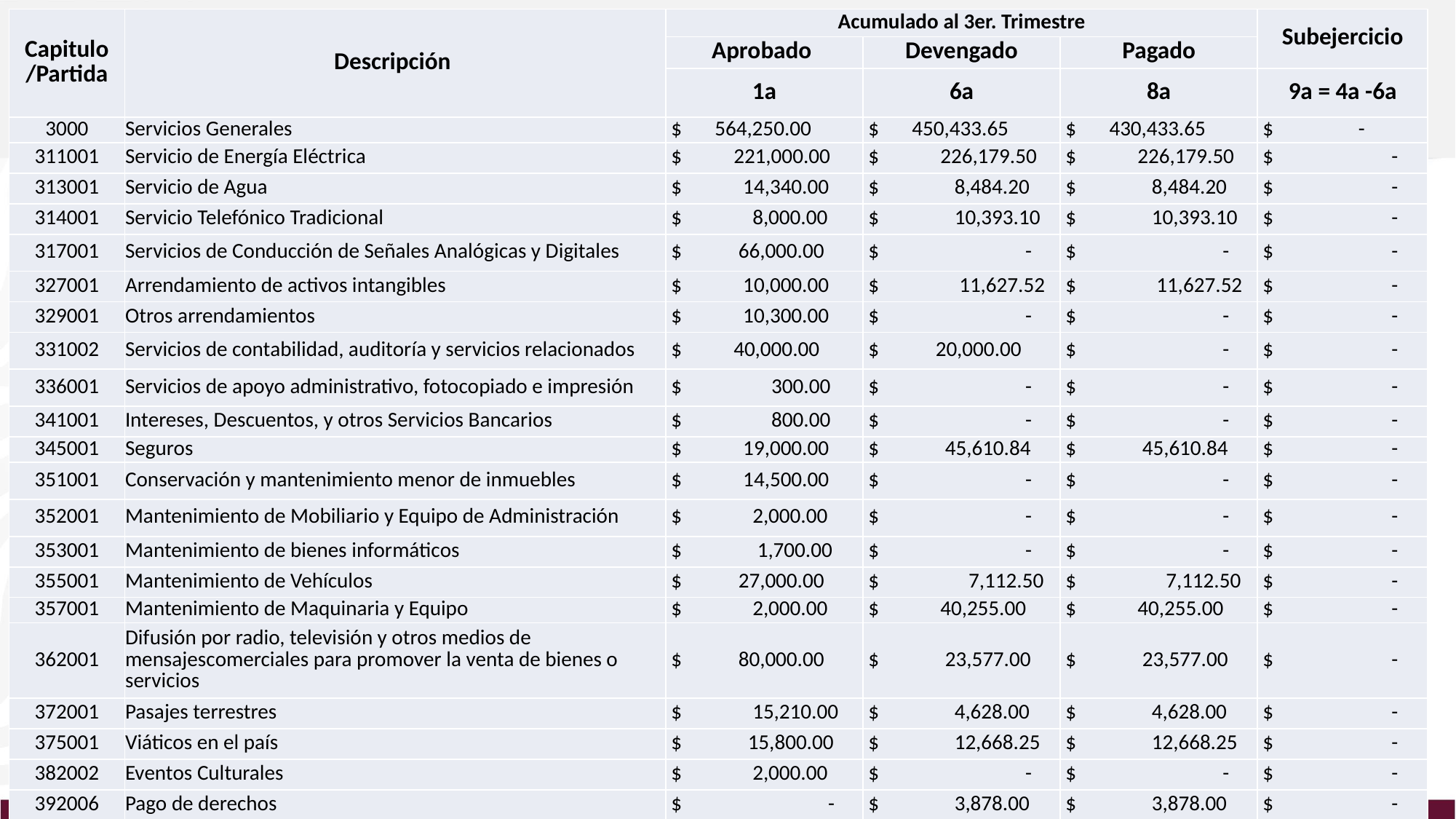

| Capitulo /Partida | Descripción | Acumulado al 3er. Trimestre |  |  | Subejercicio |
| --- | --- | --- | --- | --- | --- |
|  |  | Aprobado | Devengado | Pagado |  |
|  |  | 1a | 6a | 8a | 9a = 4a -6a |
| 3000 | Servicios Generales | $ 564,250.00 | $ 450,433.65 | $ 430,433.65 | $ - |
| 311001 | Servicio de Energía Eléctrica | $ 221,000.00 | $ 226,179.50 | $ 226,179.50 | $ - |
| 313001 | Servicio de Agua | $ 14,340.00 | $ 8,484.20 | $ 8,484.20 | $ - |
| 314001 | Servicio Telefónico Tradicional | $ 8,000.00 | $ 10,393.10 | $ 10,393.10 | $ - |
| 317001 | Servicios de Conducción de Señales Analógicas y Digitales | $ 66,000.00 | $ - | $ - | $ - |
| 327001 | Arrendamiento de activos intangibles | $ 10,000.00 | $ 11,627.52 | $ 11,627.52 | $ - |
| 329001 | Otros arrendamientos | $ 10,300.00 | $ - | $ - | $ - |
| 331002 | Servicios de contabilidad, auditoría y servicios relacionados | $ 40,000.00 | $ 20,000.00 | $ - | $ - |
| 336001 | Servicios de apoyo administrativo, fotocopiado e impresión | $ 300.00 | $ - | $ - | $ - |
| 341001 | Intereses, Descuentos, y otros Servicios Bancarios | $ 800.00 | $ - | $ - | $ - |
| 345001 | Seguros | $ 19,000.00 | $ 45,610.84 | $ 45,610.84 | $ - |
| 351001 | Conservación y mantenimiento menor de inmuebles | $ 14,500.00 | $ - | $ - | $ - |
| 352001 | Mantenimiento de Mobiliario y Equipo de Administración | $ 2,000.00 | $ - | $ - | $ - |
| 353001 | Mantenimiento de bienes informáticos | $ 1,700.00 | $ - | $ - | $ - |
| 355001 | Mantenimiento de Vehículos | $ 27,000.00 | $ 7,112.50 | $ 7,112.50 | $ - |
| 357001 | Mantenimiento de Maquinaria y Equipo | $ 2,000.00 | $ 40,255.00 | $ 40,255.00 | $ - |
| 362001 | Difusión por radio, televisión y otros medios de mensajescomerciales para promover la venta de bienes o servicios | $ 80,000.00 | $ 23,577.00 | $ 23,577.00 | $ - |
| 372001 | Pasajes terrestres | $ 15,210.00 | $ 4,628.00 | $ 4,628.00 | $ - |
| 375001 | Viáticos en el país | $ 15,800.00 | $ 12,668.25 | $ 12,668.25 | $ - |
| 382002 | Eventos Culturales | $ 2,000.00 | $ - | $ - | $ - |
| 392006 | Pago de derechos | $ - | $ 3,878.00 | $ 3,878.00 | $ - |